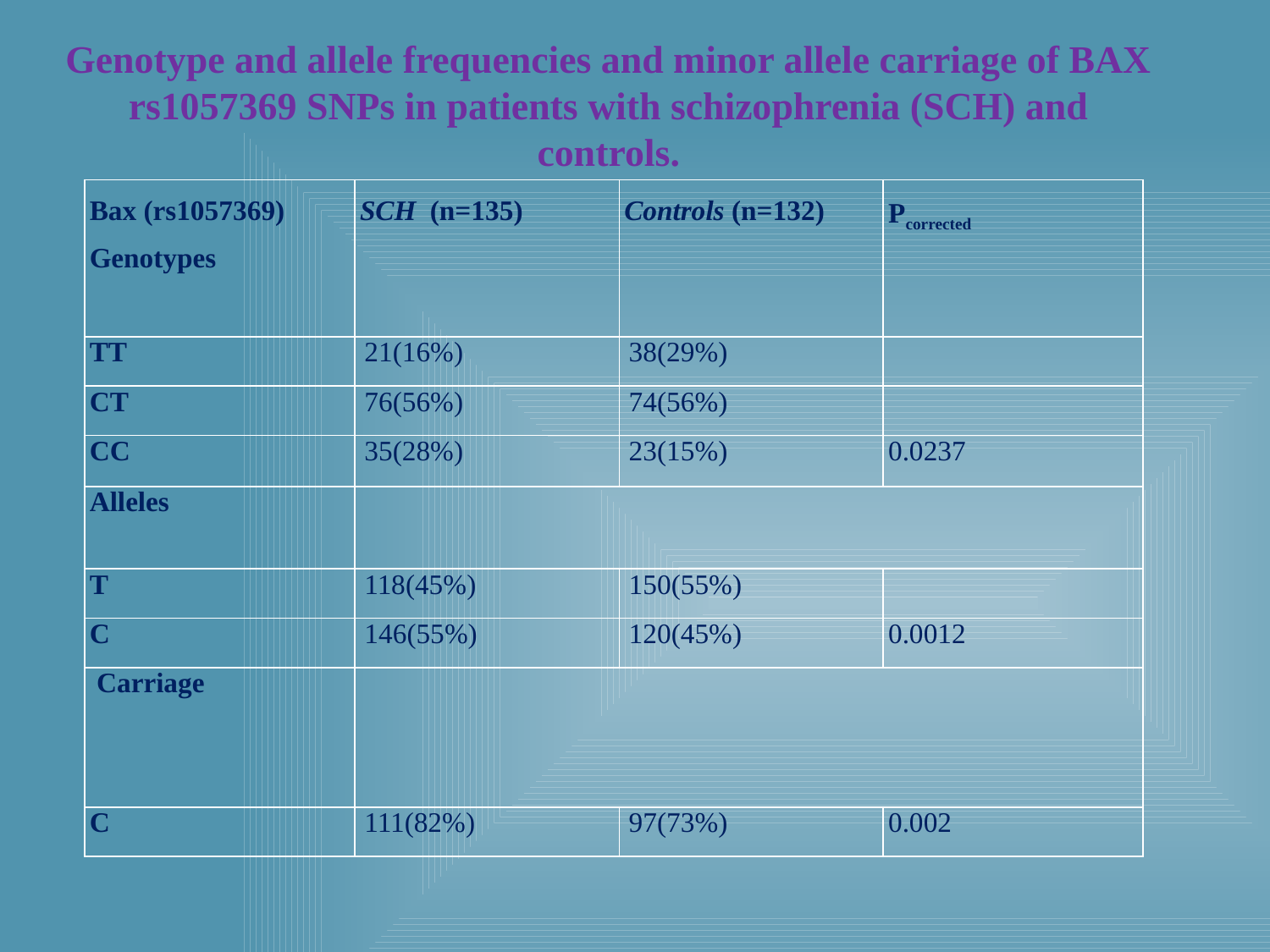

Genotype and allele frequencies and minor allele carriage of BAX rs1057369 SNPs in patients with schizophrenia (SCH) and controls.
| Bax (rs1057369) Genotypes | SCH (n=135) | Controls (n=132) | Pcorrected |
| --- | --- | --- | --- |
| TT | 21(16%) | 38(29%) |  |
| CT | 76(56%) | 74(56%) |  |
| CC | 35(28%) | 23(15%) | 0.0237 |
| Alleles |  |  |  |
| T | 118(45%) | 150(55%) |  |
| C | 146(55%) | 120(45%) | 0.0012 |
| Carriage |  |  |  |
| C | 111(82%) | 97(73%) | 0.002 |